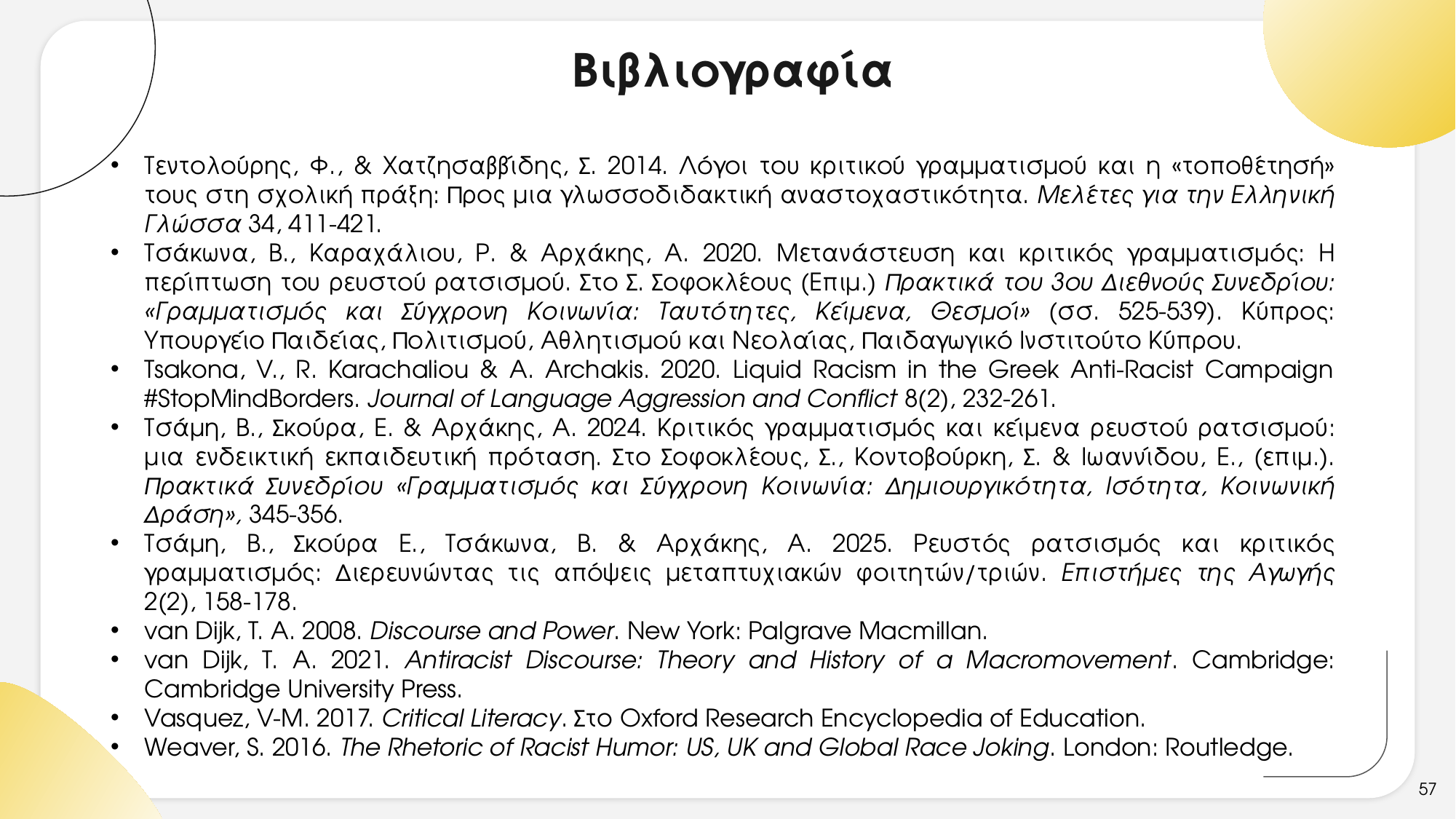

# Βιβλιογραφία
Τεντολούρης, Φ., & Χατζησαββίδης, Σ. 2014. Λόγοι του κριτικού γραμματισμού και η «τοποθέτησή» τους στη σχολική πράξη: Προς μια γλωσσοδιδακτική αναστοχαστικότητα. Μελέτες για την Ελληνική Γλώσσα 34, 411-421.
Τσάκωνα, Β., Καραχάλιου, Ρ. & Αρχάκης, A. 2020. Μετανάστευση και κριτικός γραμματισμός: H περίπτωση του ρευστού ρατσισμού. Στο Σ. Σοφοκλέους (Eπιμ.) Πρακτικά του 3ου Διεθνούς Συνεδρίου: «Γραμματισμός και Σύγχρονη Κοινωνία: Ταυτότητες, Κείμενα, Θεσμοί» (σσ. 525-539). Κύπρος: Υπουργείο Παιδείας, Πολιτισμού, Αθλητισμού και Νεολαίας, Παιδαγωγικό Ινστιτούτο Κύπρου.
Tsakona, V., R. Karachaliou & A. Archakis. 2020. Liquid Racism in the Greek Anti-Racist Campaign #StopMindBorders. Journal of Language Aggression and Conflict 8(2), 232-261.
Τσάμη, B., Σκούρα, E. & Αρχάκης, A. 2024. Κριτικός γραμματισμός και κείμενα ρευστού ρατσισμού: μια ενδεικτική εκπαιδευτική πρόταση. Στο Σοφοκλέους, Σ., Κοντοβούρκη, Σ. & Ιωαννίδου, Ε., (επιμ.). Πρακτικά Συνεδρίου «Γραμματισμός και Σύγχρονη Κοινωνία: Δημιουργικότητα, Ισότητα, Κοινωνική Δράση», 345-356.
Τσάμη, B., Σκούρα E., Τσάκωνα, B. & Αρχάκης, A. 2025. Ρευστός ρατσισμός και κριτικός γραμματισμός: Διερευνώντας τις απόψεις μεταπτυχιακών φοιτητών/τριών. Επιστήμες της Αγωγής 2(2), 158-178.
van Dijk, T. A. 2008. Discourse and Power. New York: Palgrave Macmillan.
van Dijk, T. A. 2021. Antiracist Discourse: Theory and History of a Macromovement. Cambridge: Cambridge University Press.
Vasquez, V-M. 2017. Critical Literacy. Στο Oxford Research Encyclopedia of Education.
Weaver, S. 2016. The Rhetoric of Racist Humor: US, UK and Global Race Joking. London: Routledge.

57